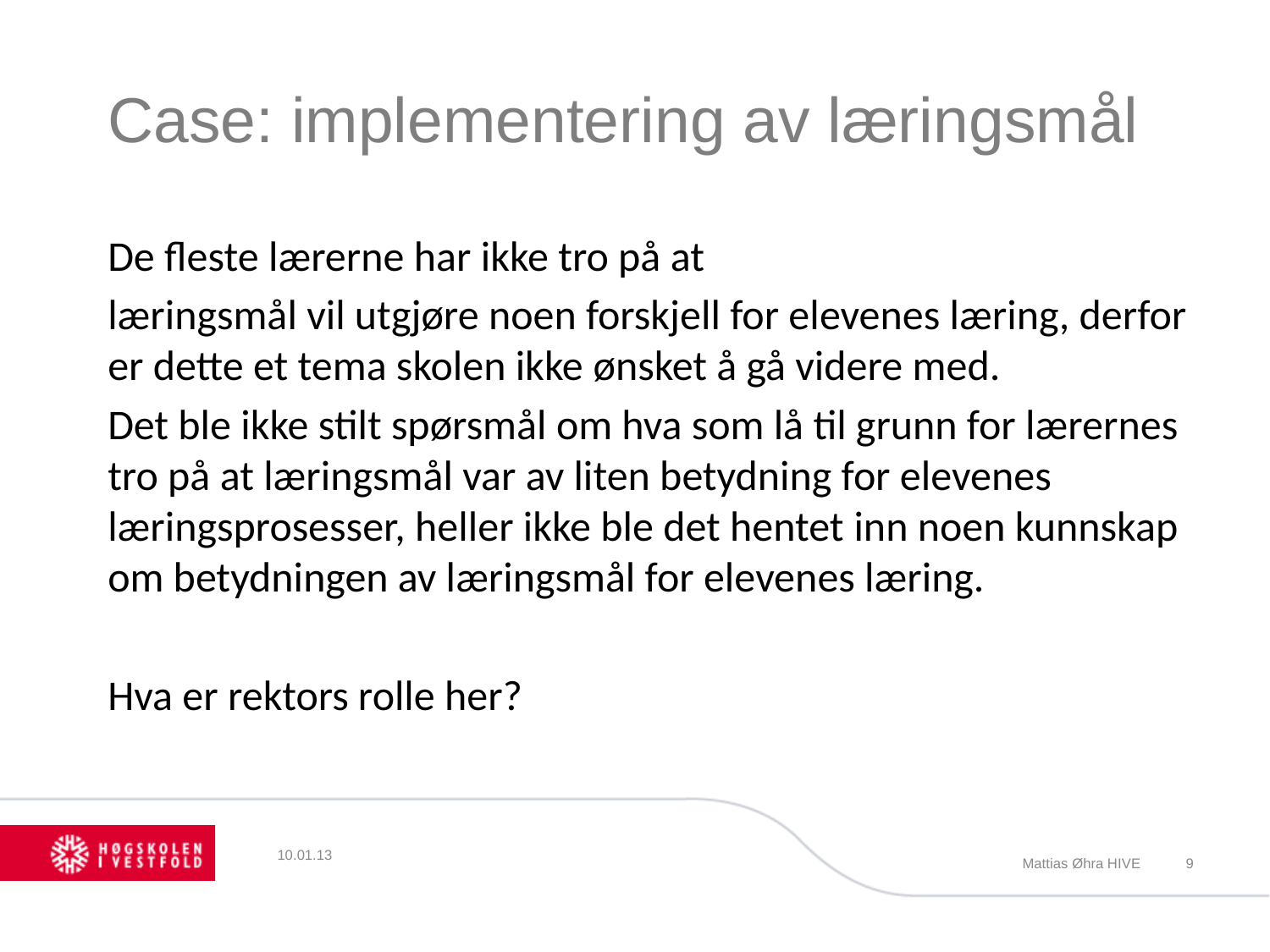

# Case: implementering av læringsmål
De fleste lærerne har ikke tro på at
læringsmål vil utgjøre noen forskjell for elevenes læring, derfor er dette et tema skolen ikke ønsket å gå videre med.
Det ble ikke stilt spørsmål om hva som lå til grunn for lærernes tro på at læringsmål var av liten betydning for elevenes læringsprosesser, heller ikke ble det hentet inn noen kunnskap om betydningen av læringsmål for elevenes læring.

Hva er rektors rolle her?
10.01.13
Mattias Øhra HIVE
9